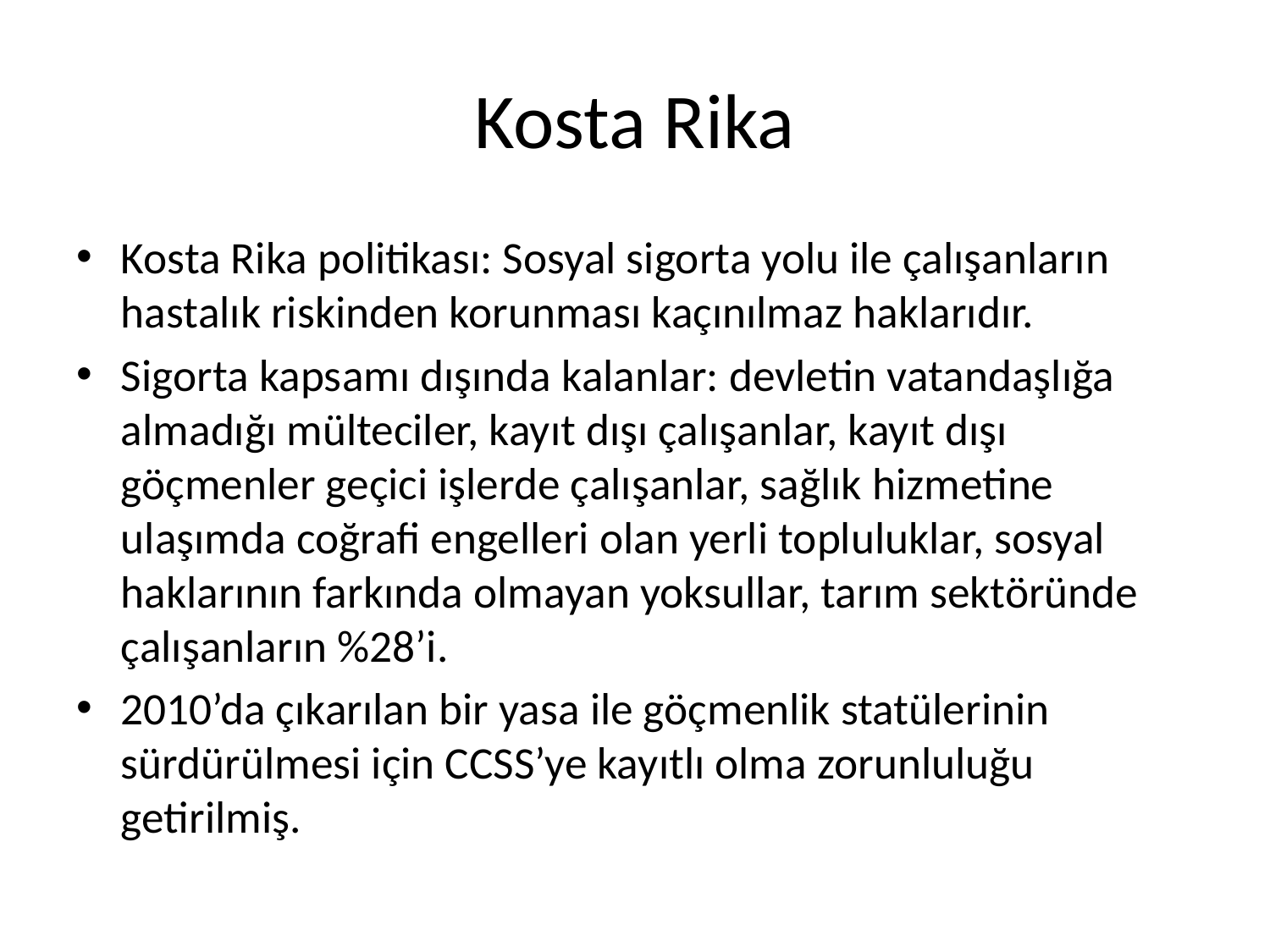

# Kosta Rika
Kosta Rika politikası: Sosyal sigorta yolu ile çalışanların hastalık riskinden korunması kaçınılmaz haklarıdır.
Sigorta kapsamı dışında kalanlar: devletin vatandaşlığa almadığı mülteciler, kayıt dışı çalışanlar, kayıt dışı göçmenler geçici işlerde çalışanlar, sağlık hizmetine ulaşımda coğrafi engelleri olan yerli topluluklar, sosyal haklarının farkında olmayan yoksullar, tarım sektöründe çalışanların %28’i.
2010’da çıkarılan bir yasa ile göçmenlik statülerinin sürdürülmesi için CCSS’ye kayıtlı olma zorunluluğu getirilmiş.